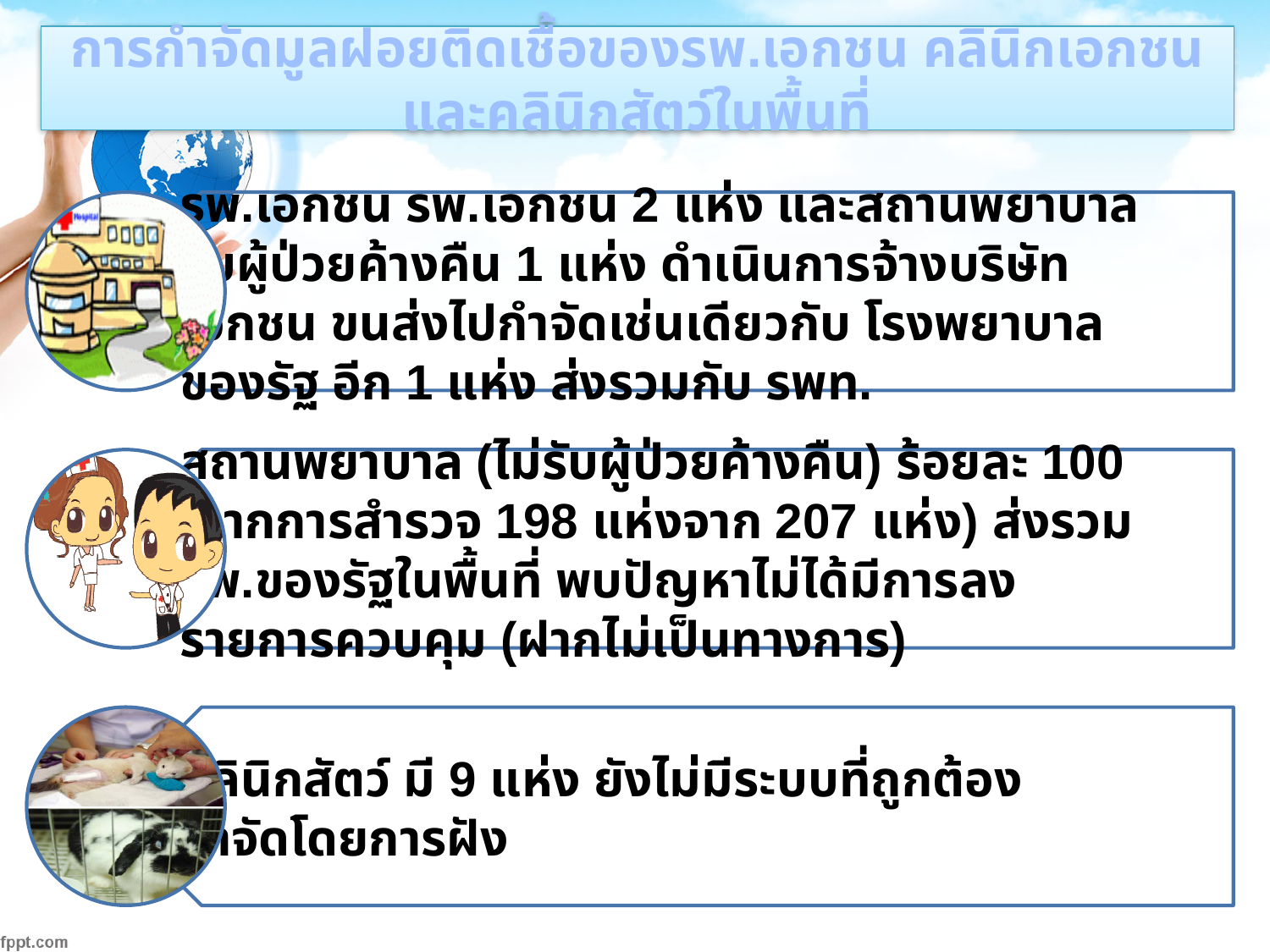

# การกำจัดมูลฝอยติดเชื้อของรพ.เอกชน คลินิกเอกชน และคลินิกสัตว์ในพื้นที่
รพ.เอกชน รพ.เอกชน 2 แห่ง และสถานพยาบาลรับผู้ป่วยค้างคืน 1 แห่ง ดำเนินการจ้างบริษัทเอกชน ขนส่งไปกำจัดเช่นเดียวกับ โรงพยาบาลของรัฐ อีก 1 แห่ง ส่งรวมกับ รพท.
สถานพยาบาล (ไม่รับผู้ป่วยค้างคืน) ร้อยละ 100  (จากการสำรวจ 198 แห่งจาก 207 แห่ง) ส่งรวมรพ.ของรัฐในพื้นที่ พบปัญหาไม่ได้มีการลงรายการควบคุม (ฝากไม่เป็นทางการ)
คลินิกสัตว์ มี 9 แห่ง ยังไม่มีระบบที่ถูกต้อง กำจัดโดยการฝัง